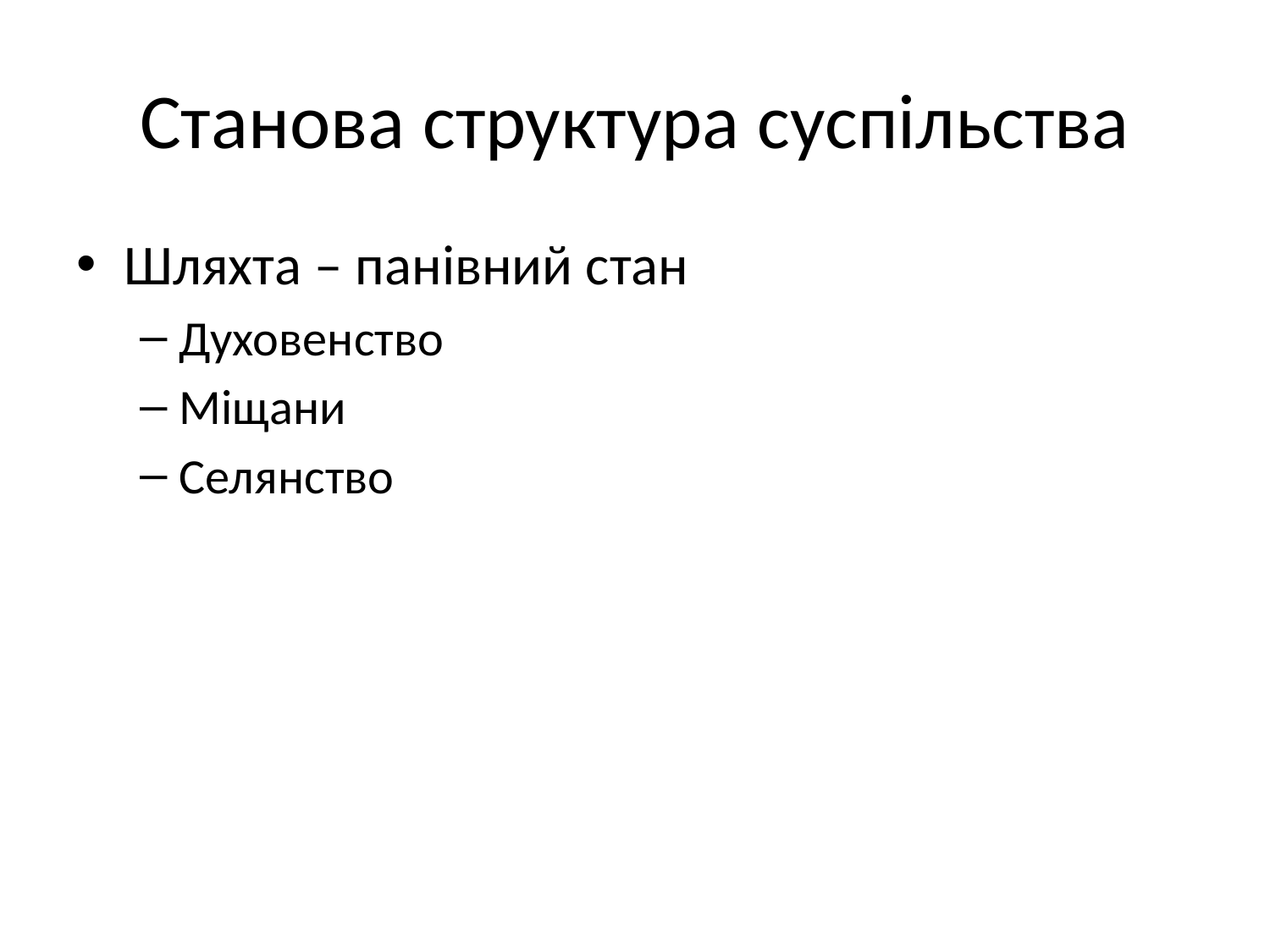

# Станова структура суспільства
Шляхта – панівний стан
Духовенство
Міщани
Селянство